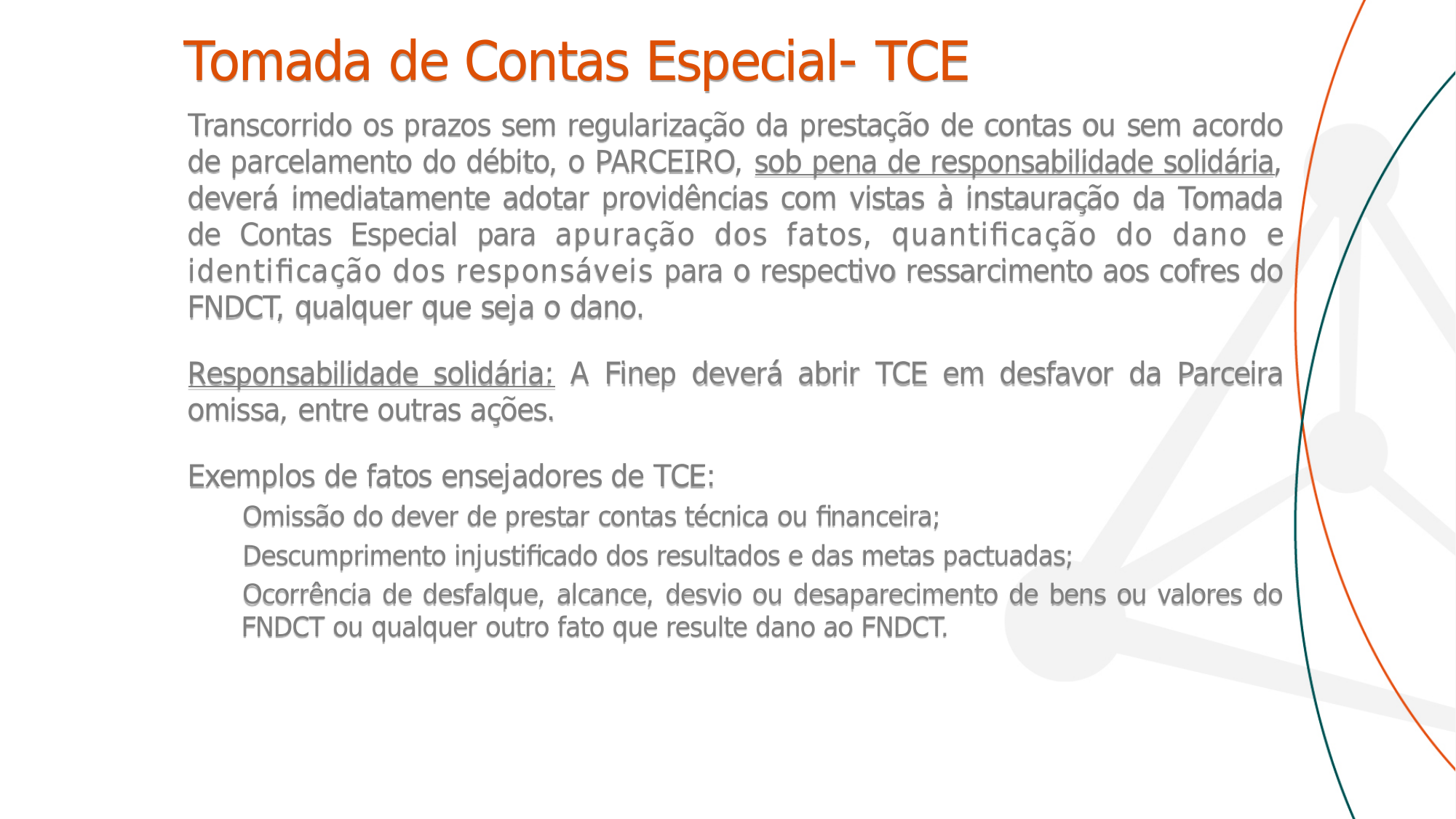

Tomada de Contas Especial- TCE
Transcorrido os prazos sem regularização da prestação de contas ou sem acordo de parcelamento do débito, o PARCEIRO, sob pena de responsabilidade solidária, deverá imediatamente adotar providências com vistas à instauração da Tomada de Contas Especial para apuração dos fatos, quantificação do dano e identificação dos responsáveis para o respectivo ressarcimento aos cofres do FNDCT, qualquer que seja o dano.

Responsabilidade solidária: A Finep deverá abrir TCE em desfavor da Parceira omissa, entre outras ações.

Exemplos de fatos ensejadores de TCE:
Omissão do dever de prestar contas técnica ou financeira;
Descumprimento injustificado dos resultados e das metas pactuadas;
Ocorrência de desfalque, alcance, desvio ou desaparecimento de bens ou valores do FNDCT ou qualquer outro fato que resulte dano ao FNDCT.